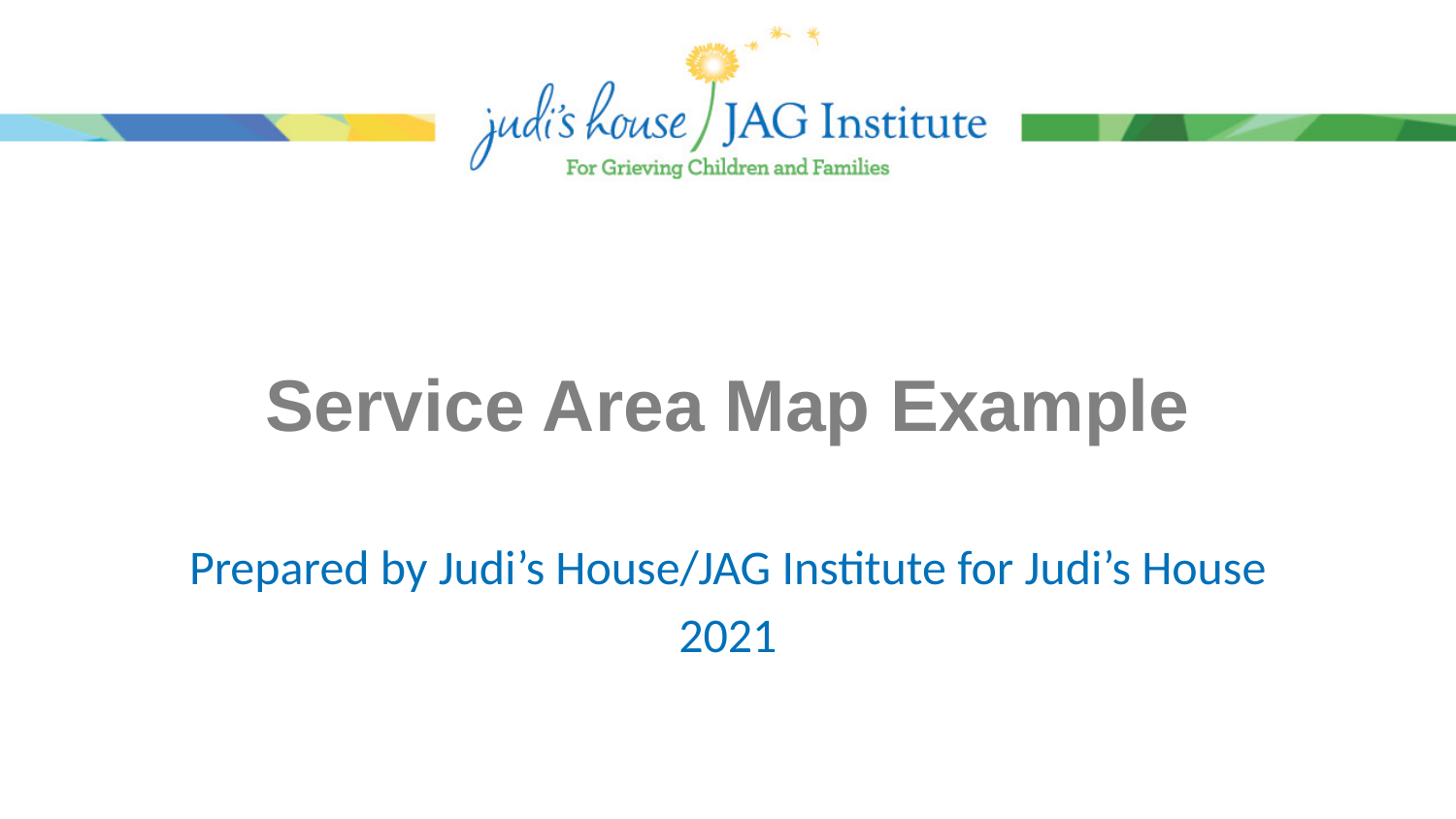

# Service Area Map Example
Prepared by Judi’s House/JAG Institute for Judi’s House
2021